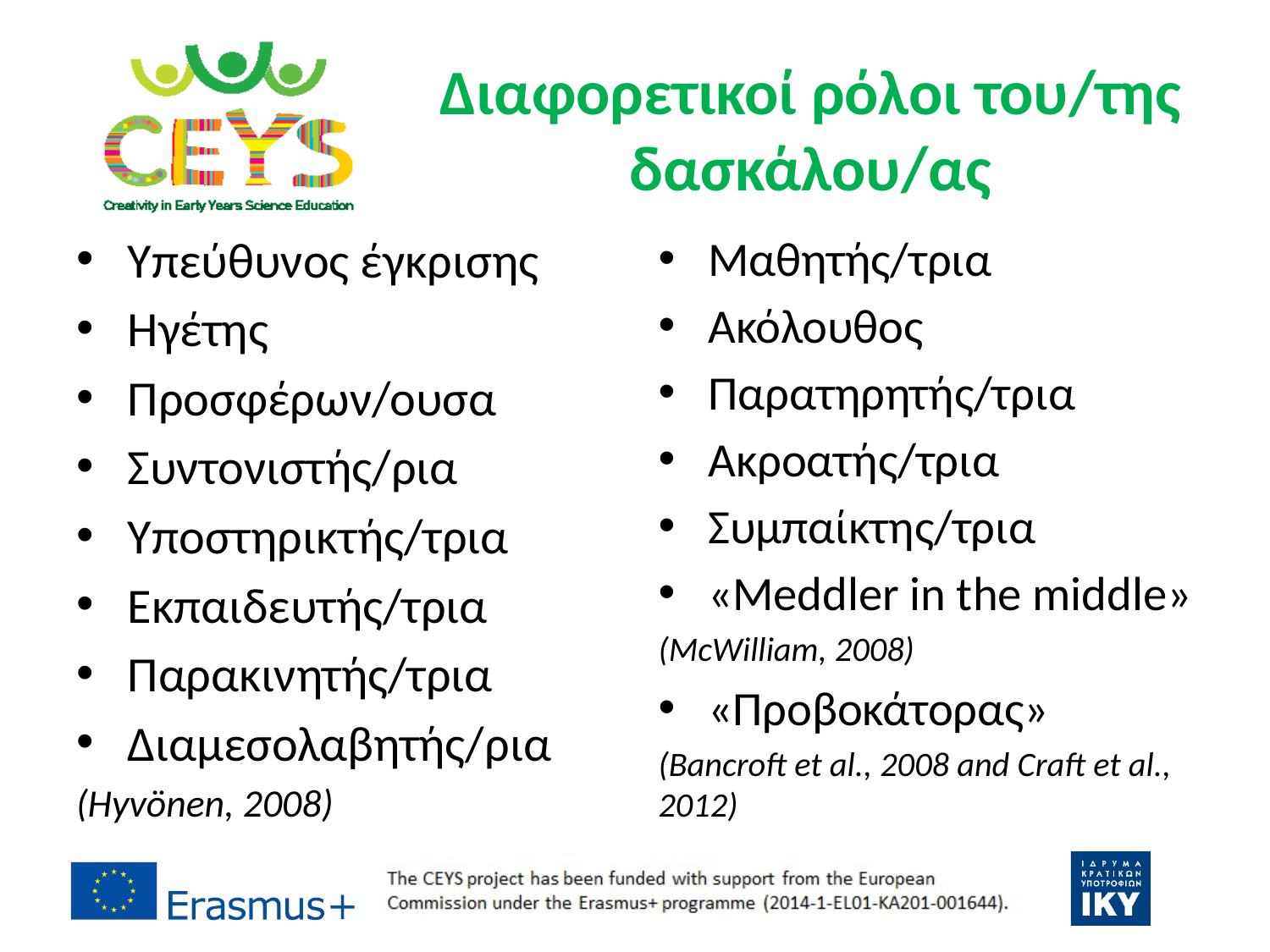

# Διαφορετικοί ρόλοι του/της δασκάλου/ας
Υπεύθυνος έγκρισης
Ηγέτης
Προσφέρων/ουσα
Συντονιστής/ρια
Υποστηρικτής/τρια
Εκπαιδευτής/τρια
Παρακινητής/τρια
Διαμεσολαβητής/ρια
(Hyvönen, 2008)
Μαθητής/τρια
Ακόλουθος
Παρατηρητής/τρια
Ακροατής/τρια
Συμπαίκτης/τρια
«Meddler in the middle»
(McWilliam, 2008)
«Προβοκάτορας»
(Bancroft et al., 2008 and Craft et al., 2012)